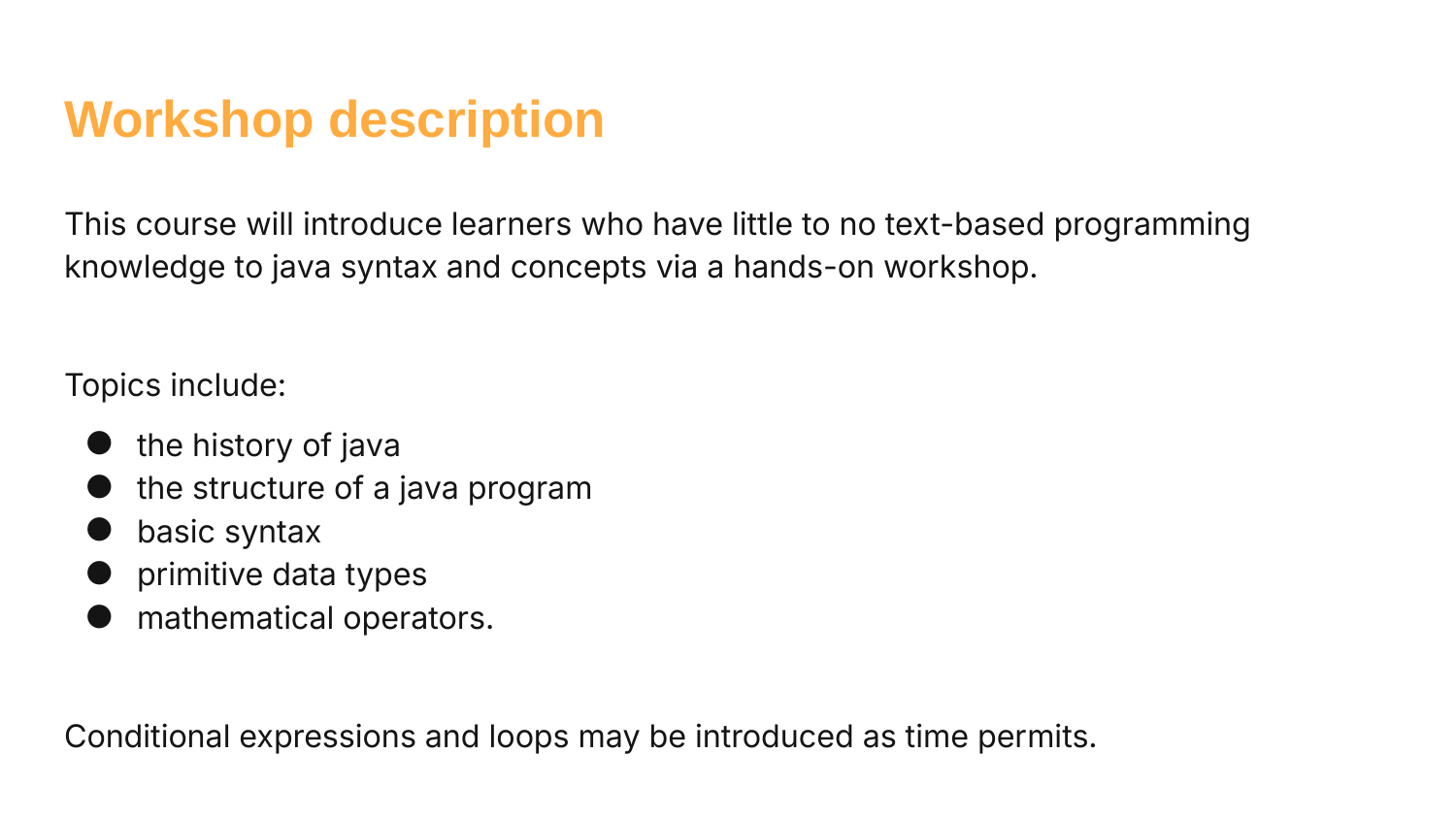

# Workshop description
This course will introduce learners who have little to no text-based programming knowledge to java syntax and concepts via a hands-on workshop.

Topics include:
the history of java
the structure of a java program
basic syntax
primitive data types
mathematical operators.

Conditional expressions and loops may be introduced as time permits.